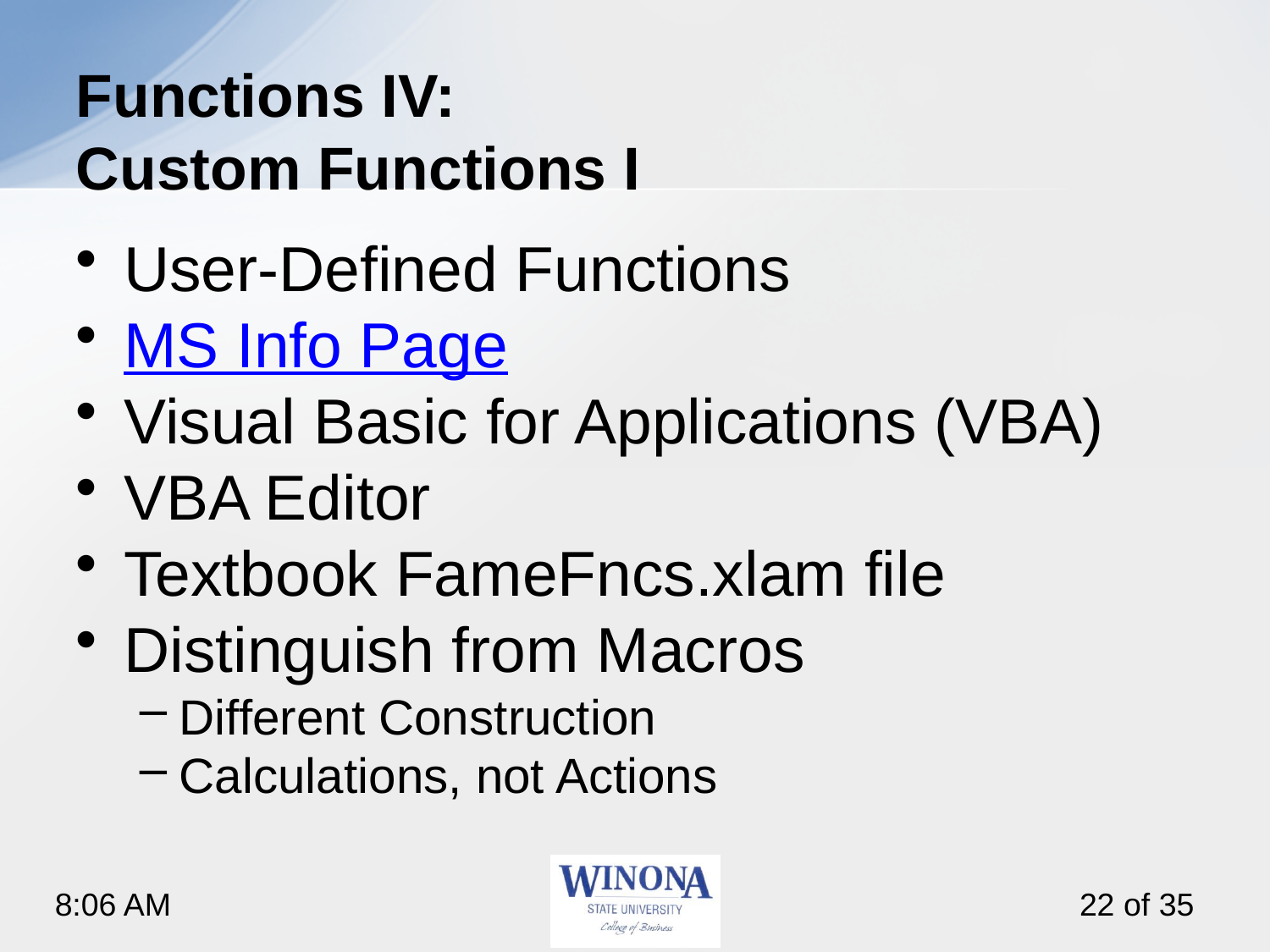

# Functions IV: Custom Functions I
User-Defined Functions
MS Info Page
Visual Basic for Applications (VBA)
VBA Editor
Textbook FameFncs.xlam file
Distinguish from Macros
Different Construction
Calculations, not Actions